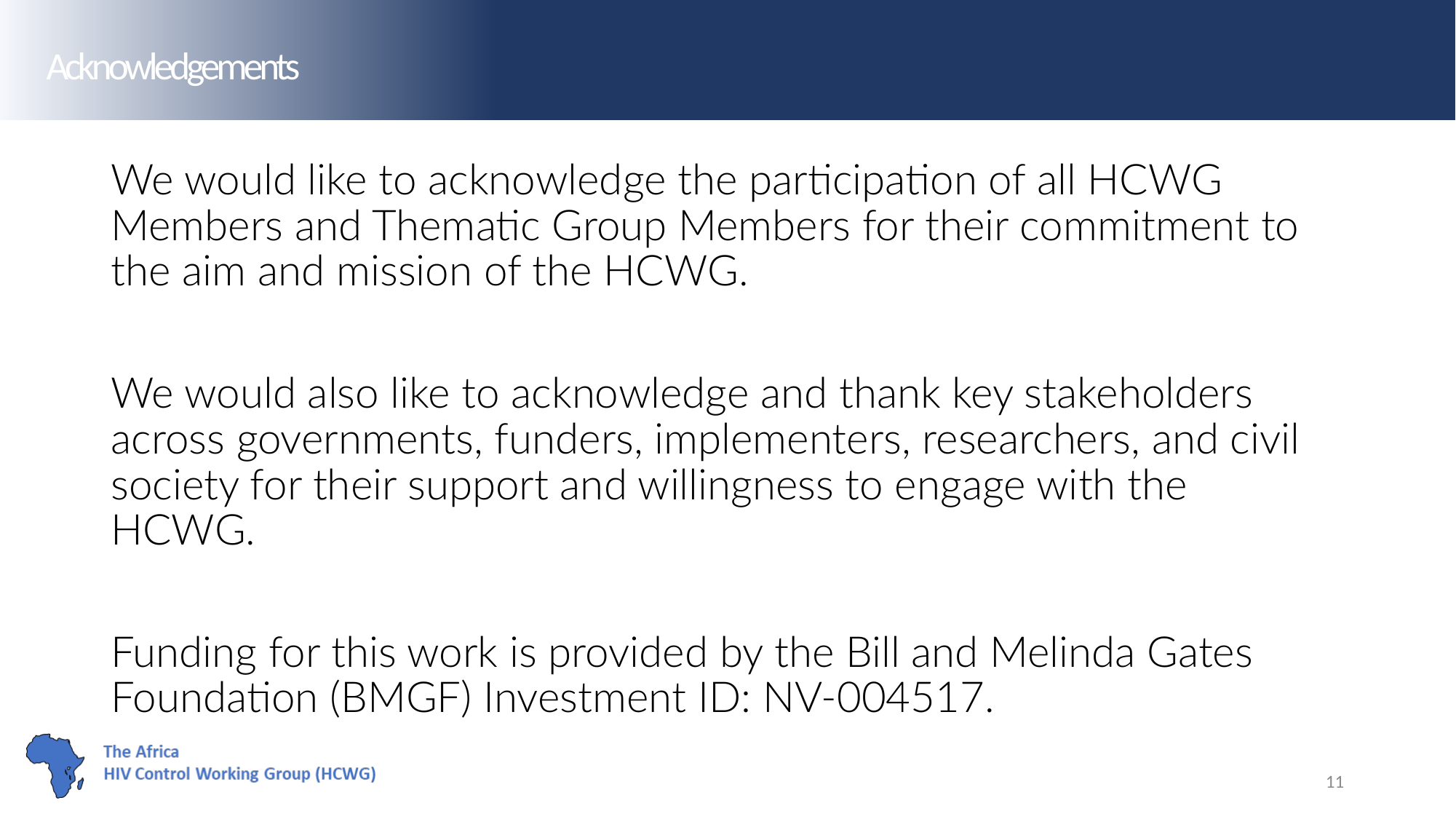

# Acknowledgements
We would like to acknowledge the participation of all HCWG Members and Thematic Group Members for their commitment to the aim and mission of the HCWG.

We would also like to acknowledge and thank key stakeholders across governments, funders, implementers, researchers, and civil society for their support and willingness to engage with the HCWG.

Funding for this work is provided by the Bill and Melinda Gates Foundation (BMGF) Investment ID: NV-004517.

11